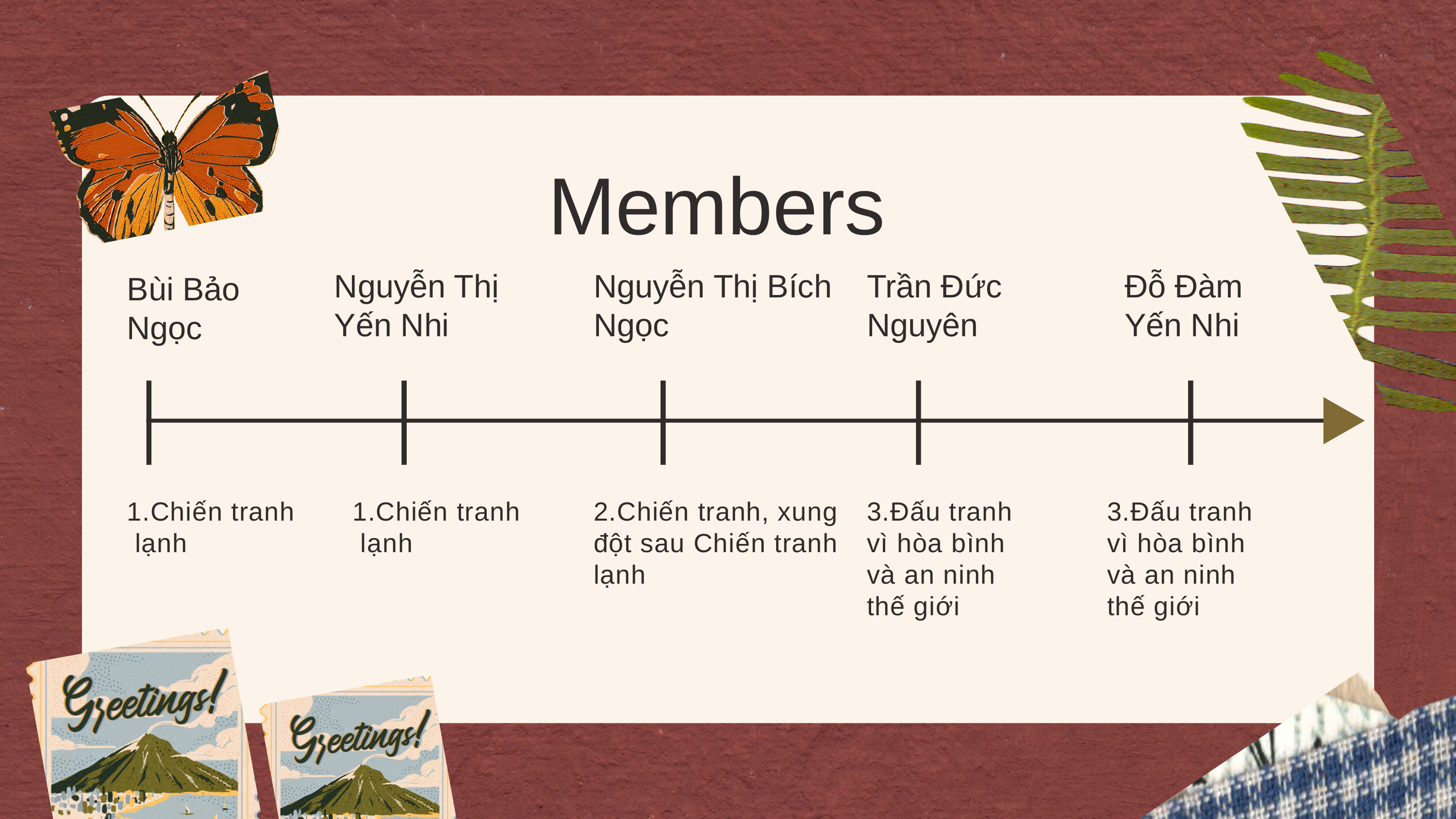

Members
Nguyễn Thị
Yến Nhi
Nguyễn Thị Bích Ngọc
Trần Đức
Nguyên
Đỗ Đàm
Yến Nhi
Bùi Bảo
Ngọc

1.Chiến tranh
 lạnh
1.Chiến tranh
 lạnh
2.Chiến tranh, xung đột sau Chiến tranh lạnh
3.Đấu tranh vì hòa bình và an ninh thế giới
3.Đấu tranh vì hòa bình và an ninh thế giới